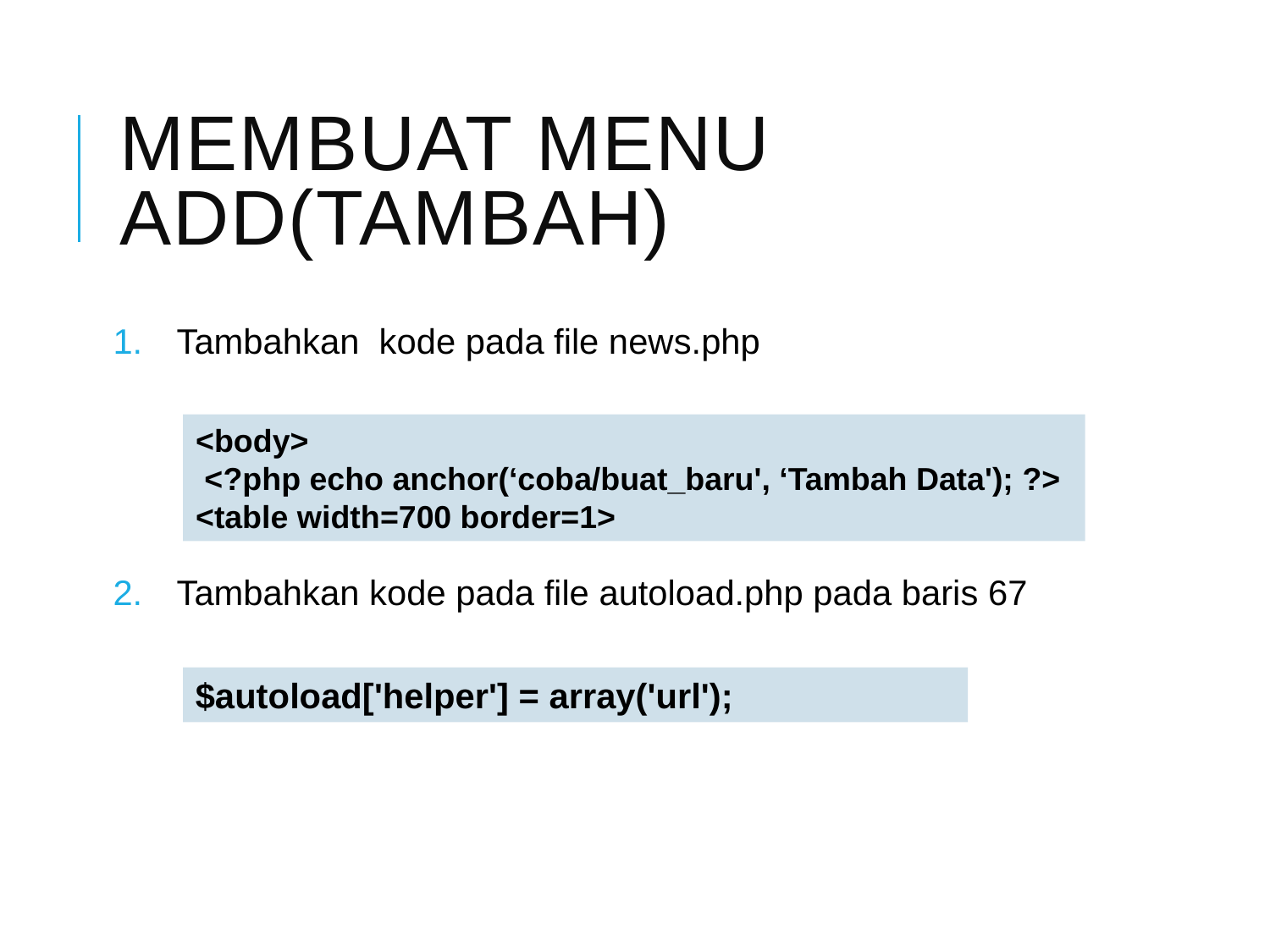

# Membuat menu add(tambah)
Tambahkan  kode pada file news.php

Tambahkan kode pada file autoload.php pada baris 67

<body>
 <?php echo anchor(‘coba/buat_baru', ‘Tambah Data'); ?>
<table width=700 border=1>
$autoload['helper'] = array('url');